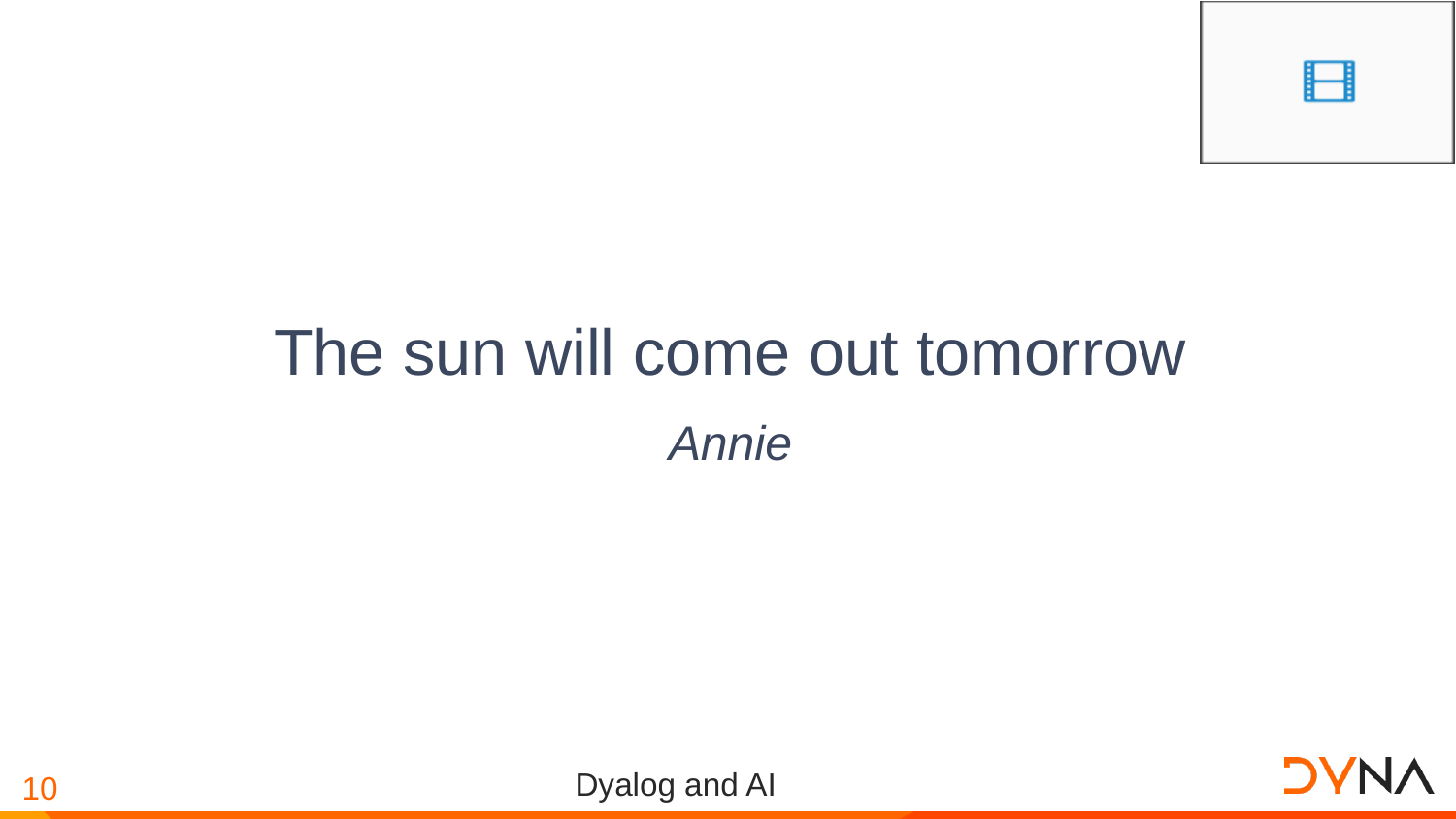

#

The sun will come out tomorrow
Annie